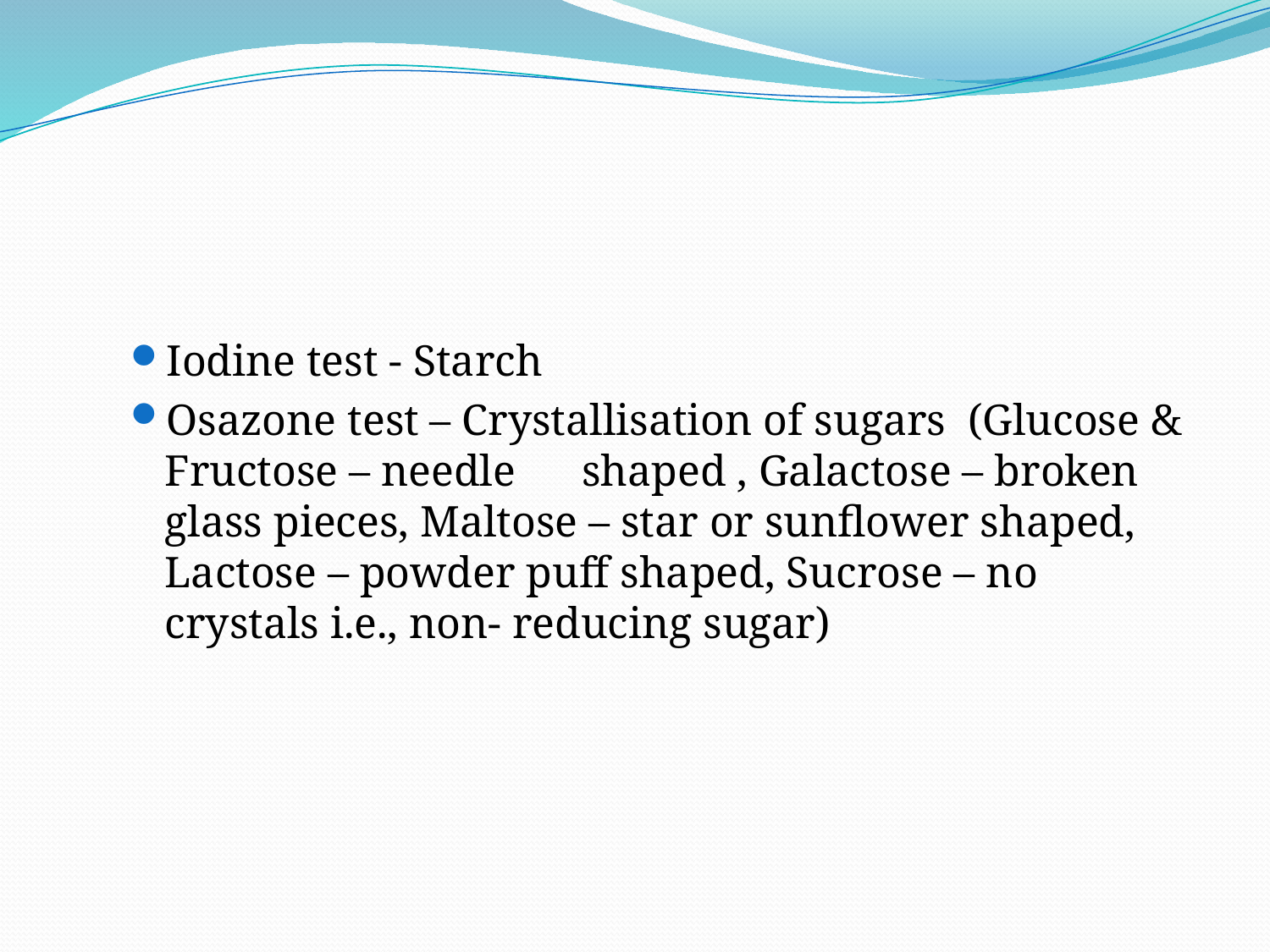

#

Iodine test - Starch
Osazone test – Crystallisation of sugars  (Glucose & Fructose – needle      shaped , Galactose – broken    glass pieces, Maltose – star or sunflower shaped, Lactose – powder puff shaped, Sucrose – no crystals i.e., non- reducing sugar)